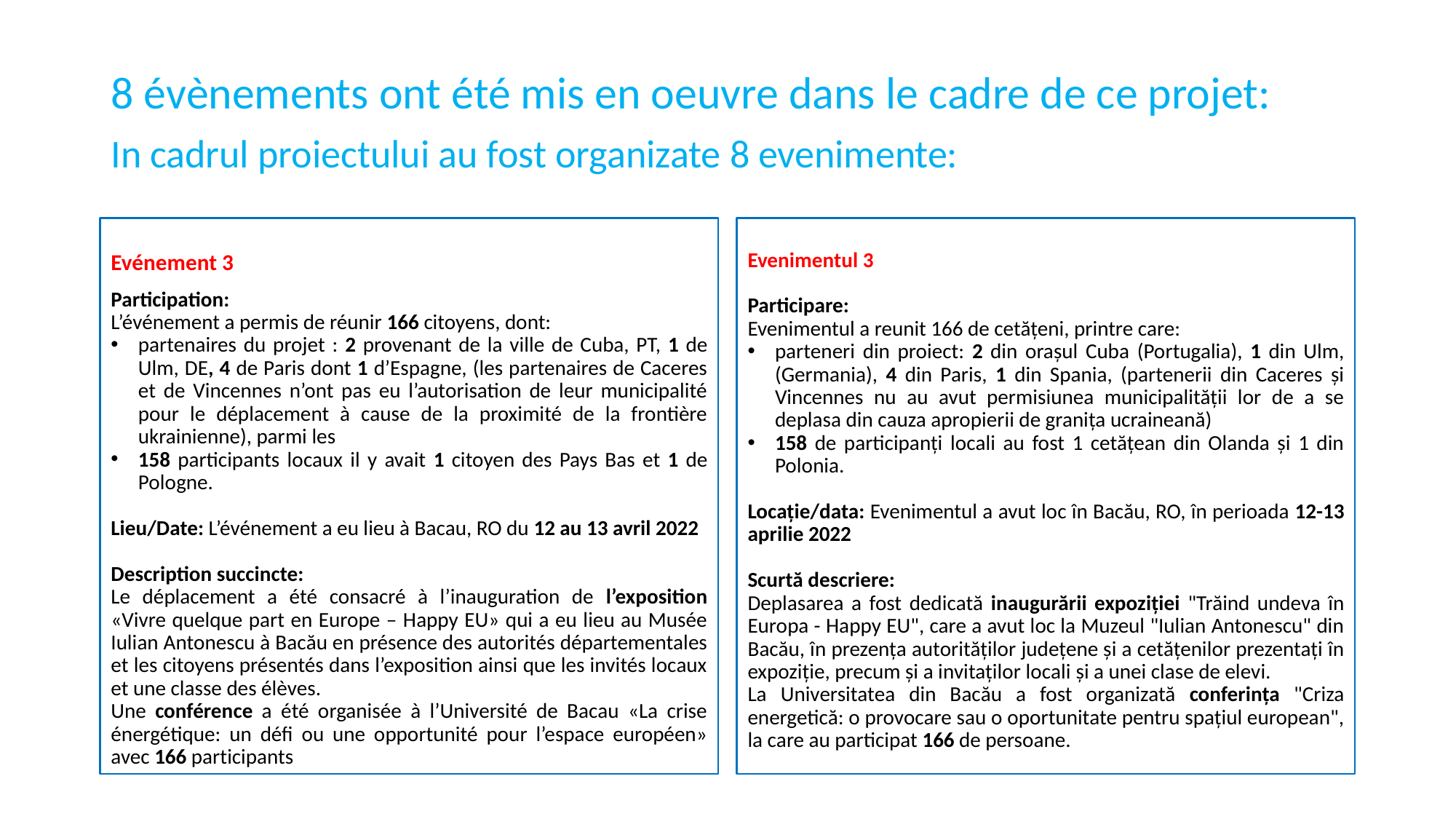

# 8 évènements ont été mis en oeuvre dans le cadre de ce projet: In cadrul proiectului au fost organizate 8 evenimente:

Evénement 3

Participation:
L’événement a permis de réunir 166 citoyens, dont:
partenaires du projet : 2 provenant de la ville de Cuba, PT, 1 de Ulm, DE, 4 de Paris dont 1 d’Espagne, (les partenaires de Caceres et de Vincennes n’ont pas eu l’autorisation de leur municipalité pour le déplacement à cause de la proximité de la frontière ukrainienne), parmi les
158 participants locaux il y avait 1 citoyen des Pays Bas et 1 de Pologne.

Lieu/Date: L’événement a eu lieu à Bacau, RO du 12 au 13 avril 2022

Description succincte:
Le déplacement a été consacré à l’inauguration de l’exposition «Vivre quelque part en Europe – Happy EU» qui a eu lieu au Musée Iulian Antonescu à Bacău en présence des autorités départementales et les citoyens présentés dans l’exposition ainsi que les invités locaux et une classe des élèves.
Une conférence a été organisée à l’Université de Bacau «La crise énergétique: un défi ou une opportunité pour l’espace européen» avec 166 participants

Evenimentul 3

Participare:
Evenimentul a reunit 166 de cetățeni, printre care:
parteneri din proiect: 2 din orașul Cuba (Portugalia), 1 din Ulm, (Germania), 4 din Paris, 1 din Spania, (partenerii din Caceres și Vincennes nu au avut permisiunea municipalității lor de a se deplasa din cauza apropierii de granița ucraineană)
158 de participanți locali au fost 1 cetățean din Olanda și 1 din Polonia.

Locație/data: Evenimentul a avut loc în Bacău, RO, în perioada 12-13 aprilie 2022

Scurtă descriere:
Deplasarea a fost dedicată inaugurării expoziției "Trăind undeva în Europa - Happy EU", care a avut loc la Muzeul "Iulian Antonescu" din Bacău, în prezența autorităților județene și a cetățenilor prezentați în expoziție, precum și a invitaților locali și a unei clase de elevi.
La Universitatea din Bacău a fost organizată conferința "Criza energetică: o provocare sau o oportunitate pentru spațiul european", la care au participat 166 de persoane.